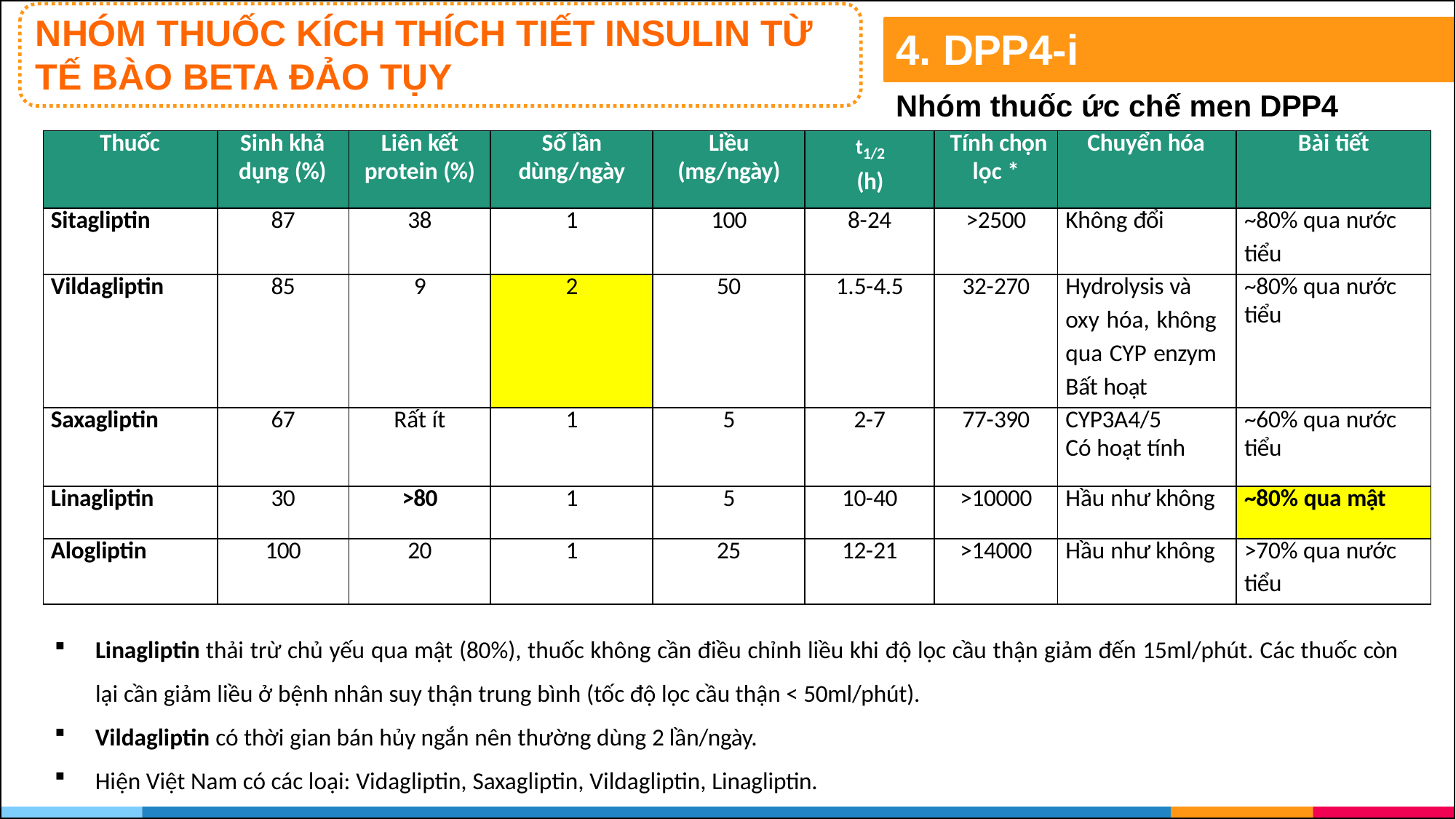

# NHÓM THUỐC KÍCH THÍCH TIẾT INSULIN TỪ TẾ BÀO BETA ĐẢO TỤY

4. DPP4-i
Nhóm thuốc ức chế men DPP4
| Thuốc | Sinh khả dụng (%) | Liên kết protein (%) | Số lần dùng/ngày | Liều (mg/ngày) | t1/2 (h) | Tính chọn lọc \* | Chuyển hóa | Bài tiết |
| --- | --- | --- | --- | --- | --- | --- | --- | --- |
| Sitagliptin | 87 | 38 | 1 | 100 | 8-24 | >2500 | Không đổi | ~80% qua nước tiểu |
| Vildagliptin | 85 | 9 | 2 | 50 | 1.5-4.5 | 32-270 | Hydrolysis và oxy hóa, không qua CYP enzym Bất hoạt | ~80% qua nước tiểu |
| Saxagliptin | 67 | Rất ít | 1 | 5 | 2-7 | 77-390 | CYP3A4/5 Có hoạt tính | ~60% qua nước tiểu |
| Linagliptin | 30 | >80 | 1 | 5 | 10-40 | >10000 | Hầu như không | ~80% qua mật |
| Alogliptin | 100 | 20 | 1 | 25 | 12-21 | >14000 | Hầu như không | >70% qua nước tiểu |
Linagliptin thải trừ chủ yếu qua mật (80%), thuốc không cần điều chỉnh liều khi độ lọc cầu thận giảm đến 15ml/phút. Các thuốc còn lại cần giảm liều ở bệnh nhân suy thận trung bình (tốc độ lọc cầu thận < 50ml/phút).
Vildagliptin có thời gian bán hủy ngắn nên thường dùng 2 lần/ngày.
Hiện Việt Nam có các loại: Vidagliptin, Saxagliptin, Vildagliptin, Linagliptin.